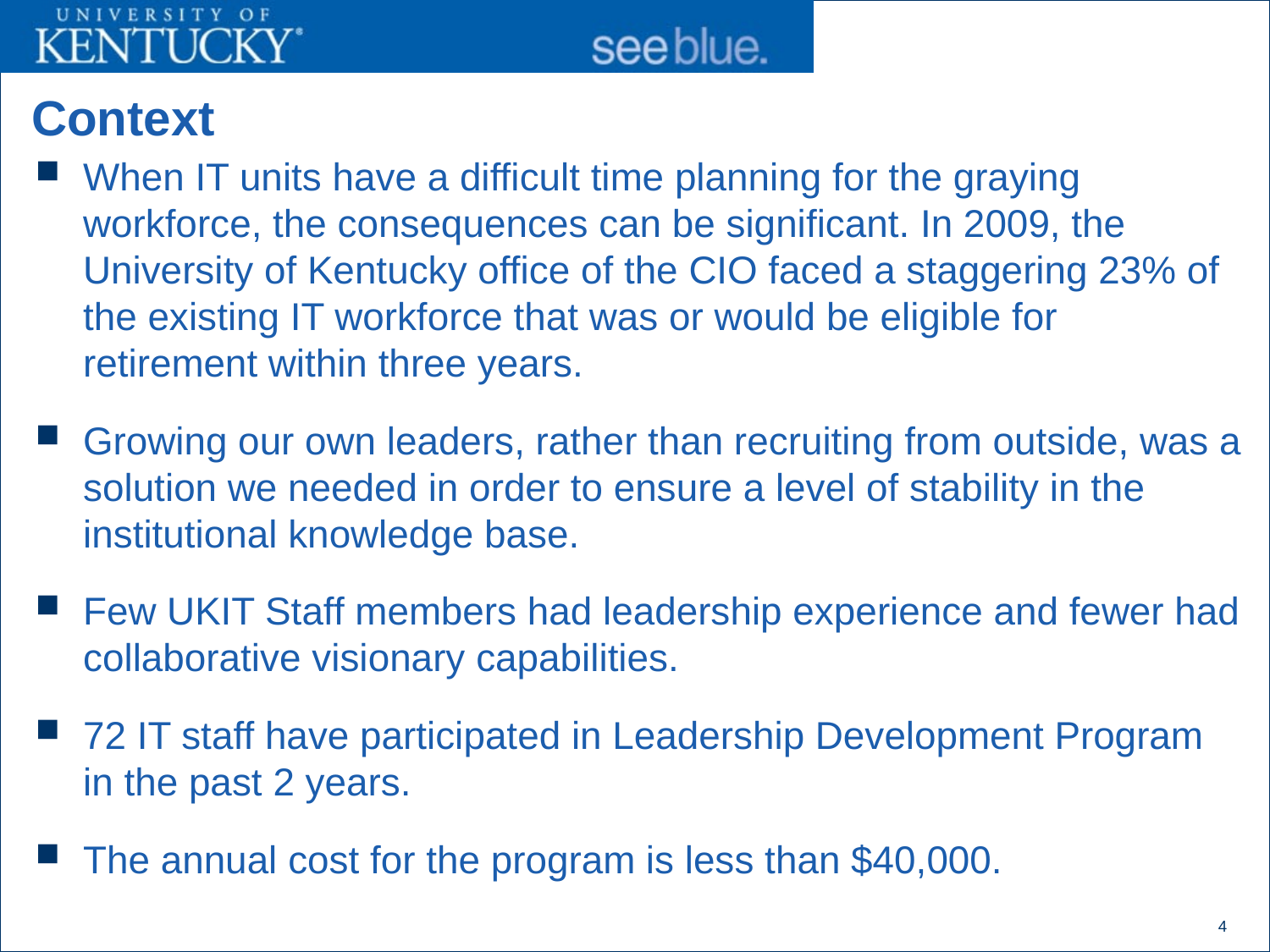

# Context
When IT units have a difficult time planning for the graying workforce, the consequences can be significant. In 2009, the University of Kentucky office of the CIO faced a staggering 23% of the existing IT workforce that was or would be eligible for retirement within three years.
Growing our own leaders, rather than recruiting from outside, was a solution we needed in order to ensure a level of stability in the institutional knowledge base.
Few UKIT Staff members had leadership experience and fewer had collaborative visionary capabilities.
72 IT staff have participated in Leadership Development Program in the past 2 years.
The annual cost for the program is less than $40,000.

4